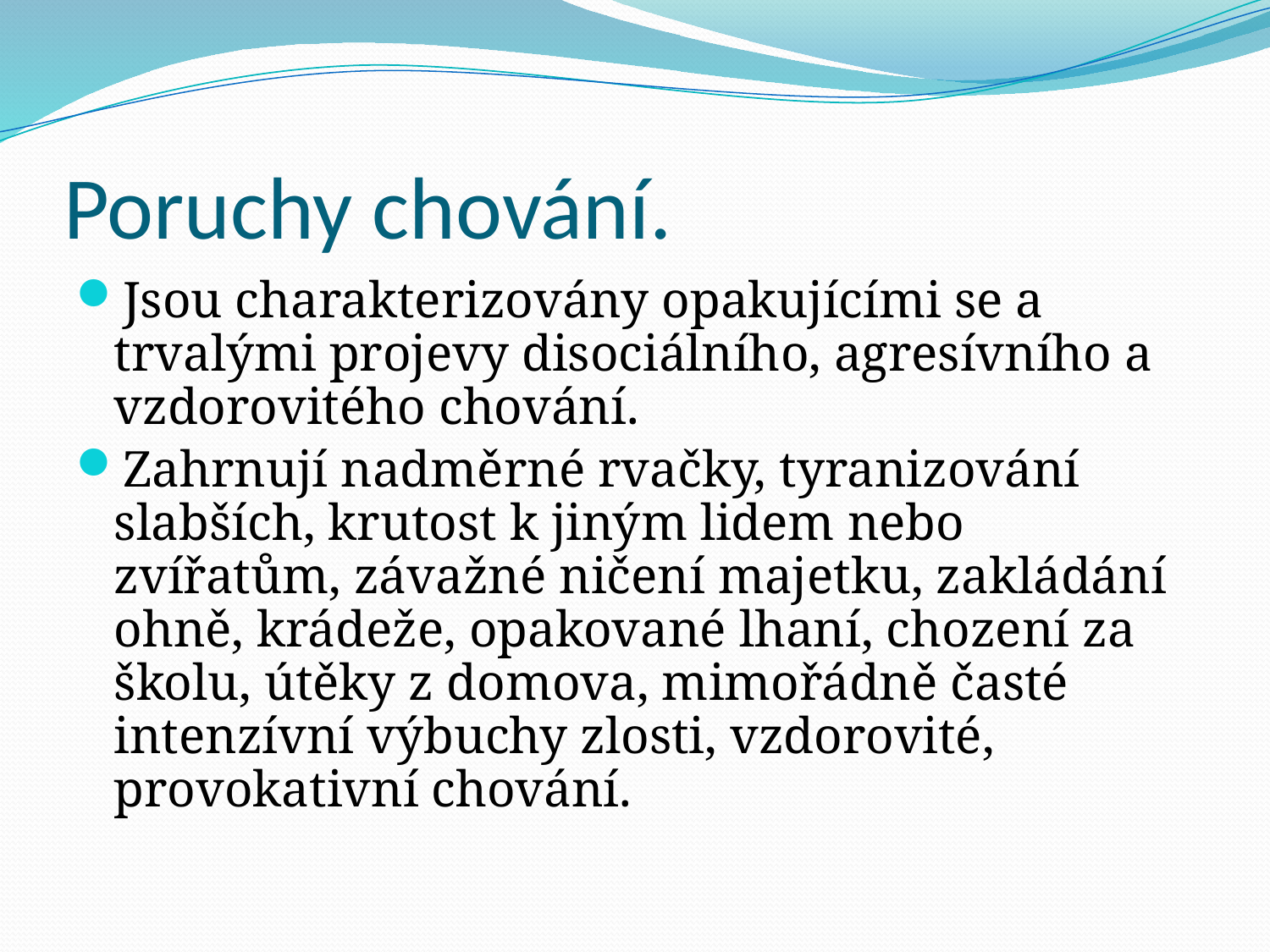

# Poruchy chování.
Jsou charakterizovány opakujícími se a trvalými projevy disociálního, agresívního a vzdorovitého chování.
Zahrnují nadměrné rvačky, tyranizování slabších, krutost k jiným lidem nebo zvířatům, závažné ničení majetku, zakládání ohně, krádeže, opakované lhaní, chození za školu, útěky z domova, mimořádně časté intenzívní výbuchy zlosti, vzdorovité, provokativní chování.